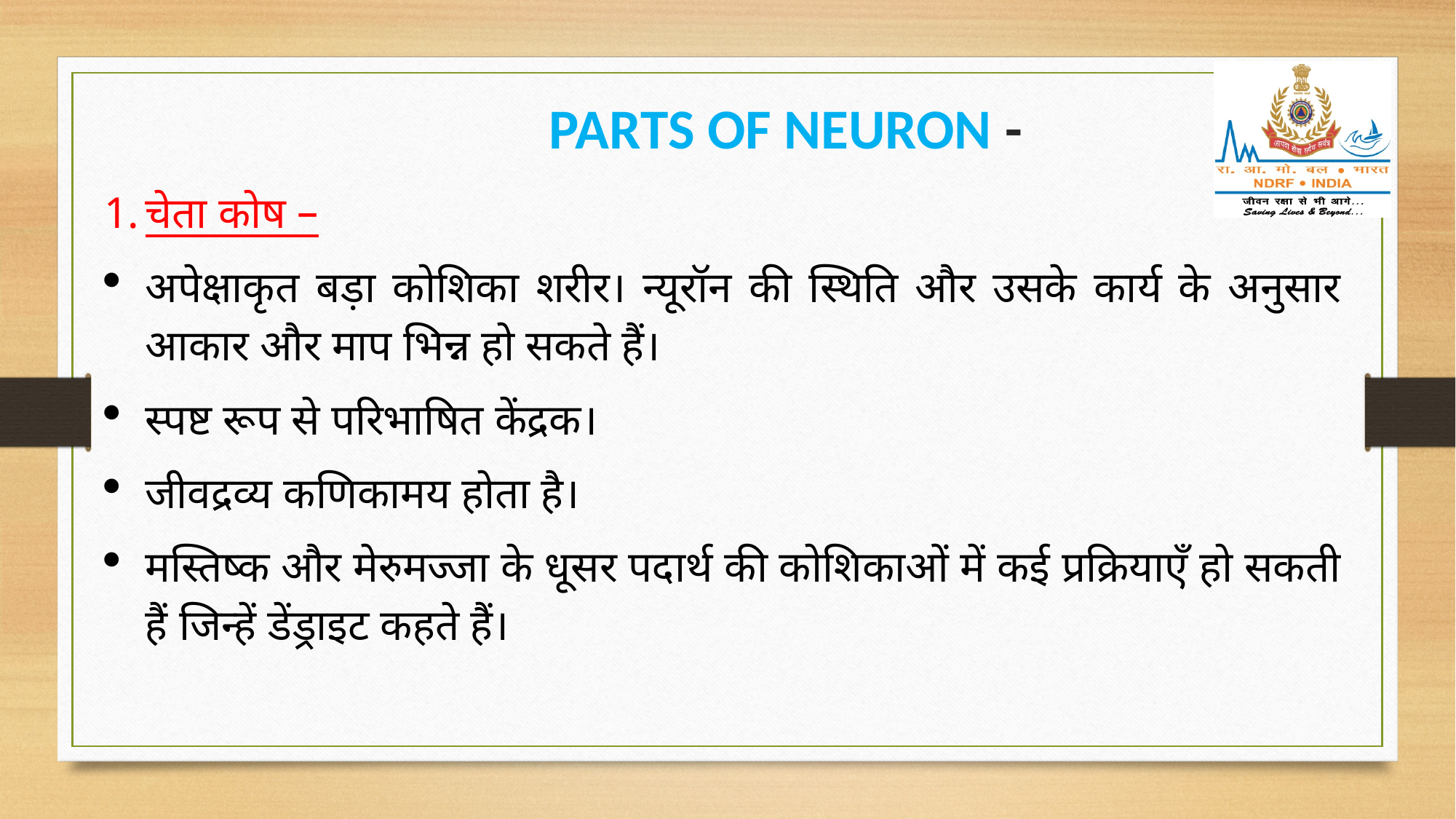

PARTS OF NEURON -
चेता कोष –
अपेक्षाकृत बड़ा कोशिका शरीर। न्यूरॉन की स्थिति और उसके कार्य के अनुसार आकार और माप भिन्न हो सकते हैं।
स्पष्ट रूप से परिभाषित केंद्रक।
जीवद्रव्य कणिकामय होता है।
मस्तिष्क और मेरुमज्जा के धूसर पदार्थ की कोशिकाओं में कई प्रक्रियाएँ हो सकती हैं जिन्हें डेंड्राइट कहते हैं।